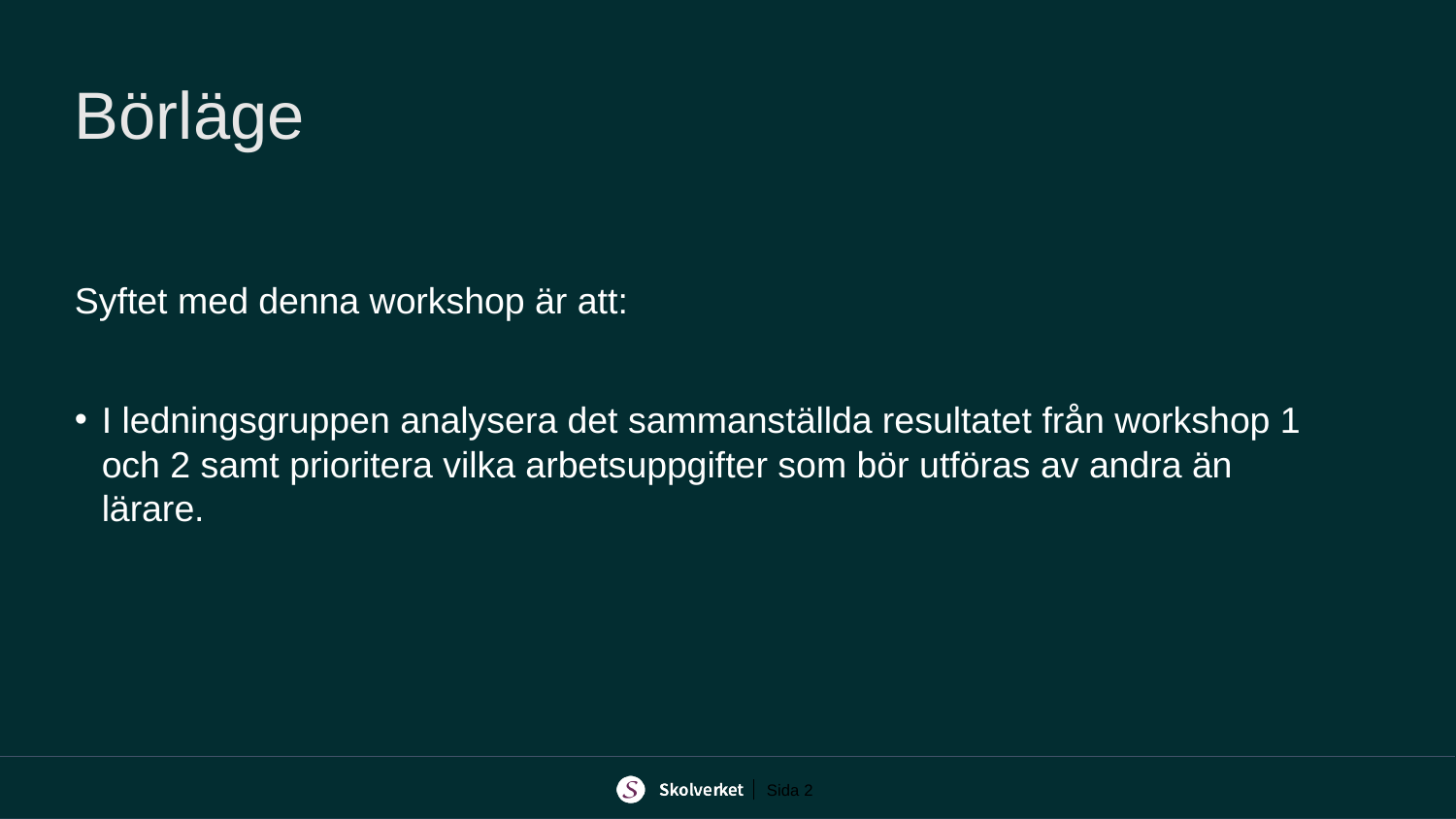

# Börläge
Syftet med denna workshop är att:

I ledningsgruppen analysera det sammanställda resultatet från workshop 1 och 2 samt prioritera vilka arbetsuppgifter som bör utföras av andra än lärare.